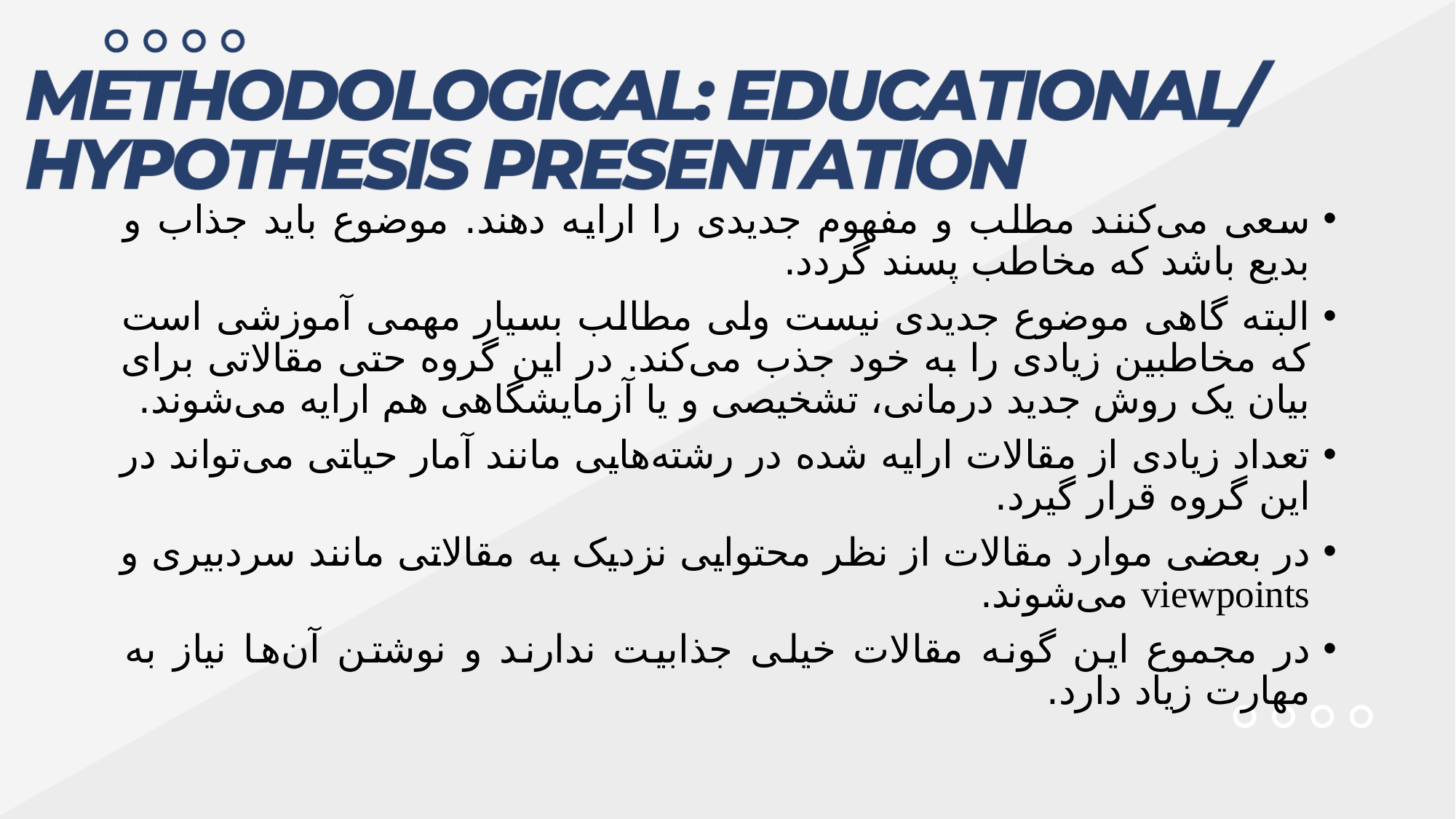

سعی می‌کنند مطلب و مفهوم جدیدی را ارایه دهند. موضوع باید جذاب و بدیع باشد که مخاطب پسند گردد.
البته گاهی موضوع جدیدی نیست ولی مطالب بسیار مهمی آموزشی است که مخاطبین زیادی را به خود جذب می‌کند. در این گروه حتی مقالاتی برای بیان یک روش جدید درمانی، تشخیصی و یا آزمایشگاهی هم ارایه می‌شوند.
تعداد زیادی از مقالات ارایه شده در رشته‌هایی مانند آمار حیاتی می‌تواند در این گروه قرار گیرد.
در بعضی موارد مقالات از نظر محتوایی نزدیک به مقالاتی مانند سردبیری و viewpoints می‌شوند.
در مجموع این گونه مقالات خیلی جذابیت ندارند و نوشتن آن‌ها نیاز به مهارت زیاد دارد.